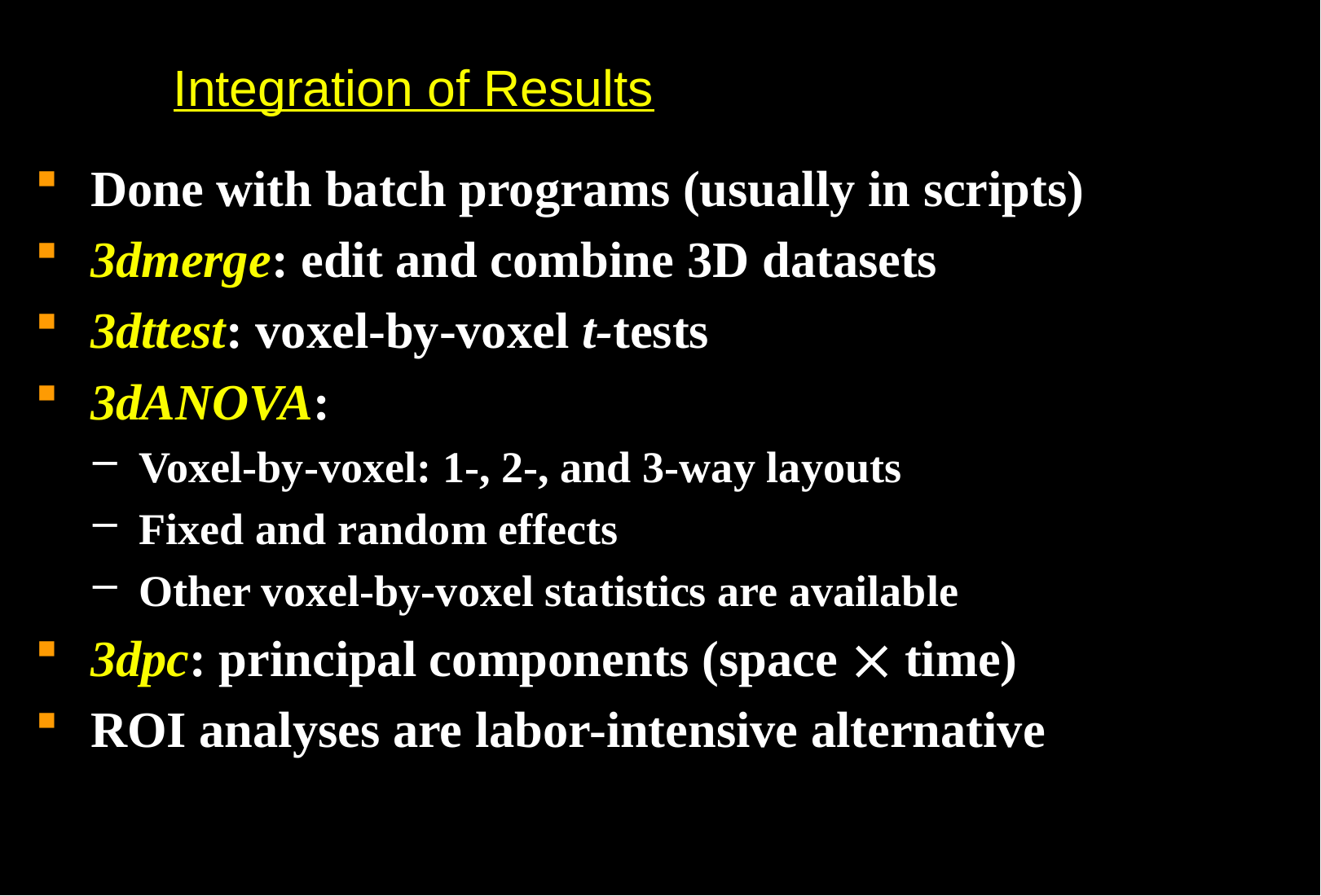

# Integration of Results
 Done with batch programs (usually in scripts)
 3dmerge: edit and combine 3D datasets
 3dttest: voxel-by-voxel t-tests
 3dANOVA:
 Voxel-by-voxel: 1-, 2-, and 3-way layouts
 Fixed and random effects
 Other voxel-by-voxel statistics are available
 3dpc: principal components (space × time)
 ROI analyses are labor-intensive alternative